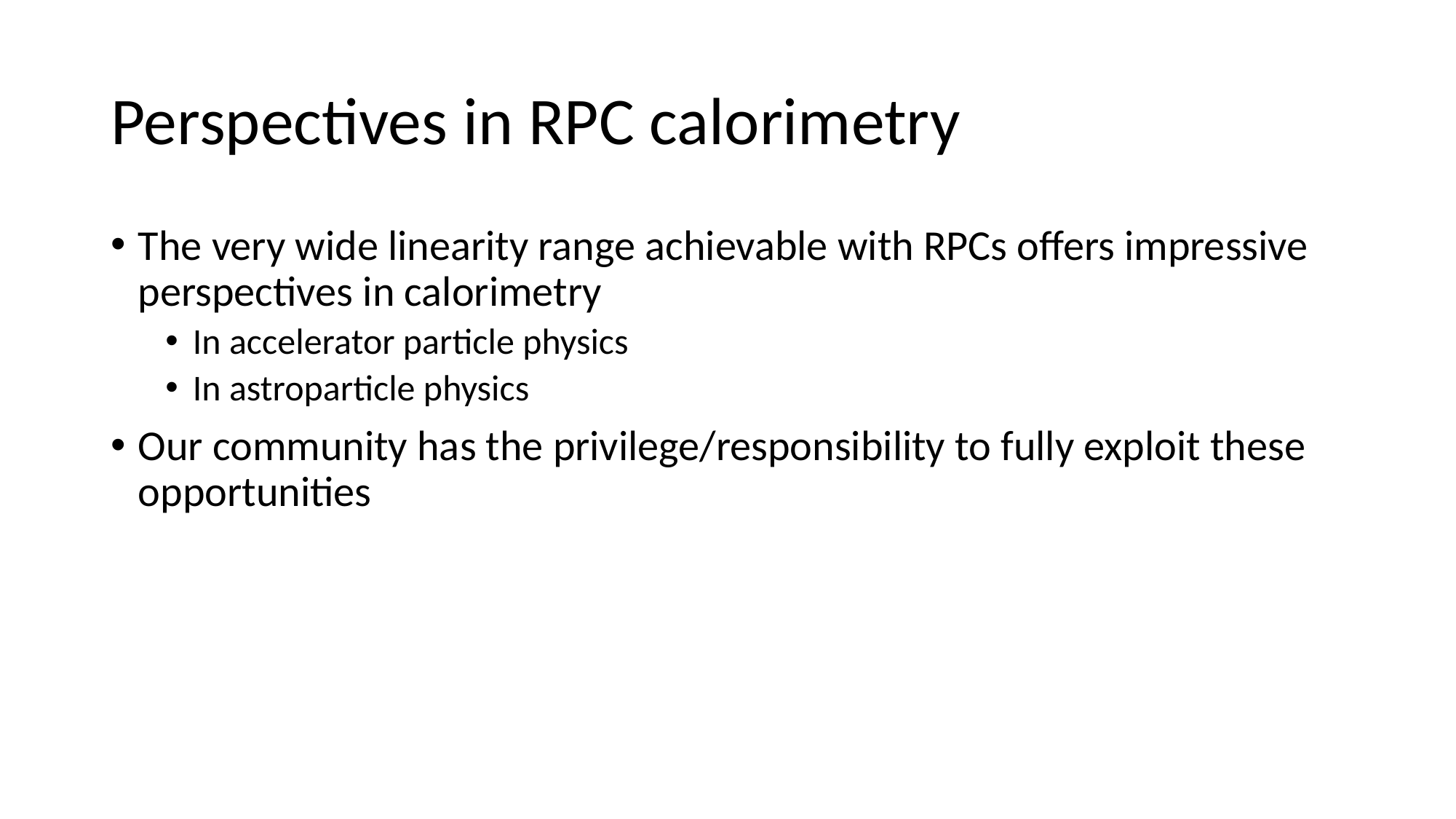

# Perspectives in RPC calorimetry
The very wide linearity range achievable with RPCs offers impressive perspectives in calorimetry
In accelerator particle physics
In astroparticle physics
Our community has the privilege/responsibility to fully exploit these opportunities